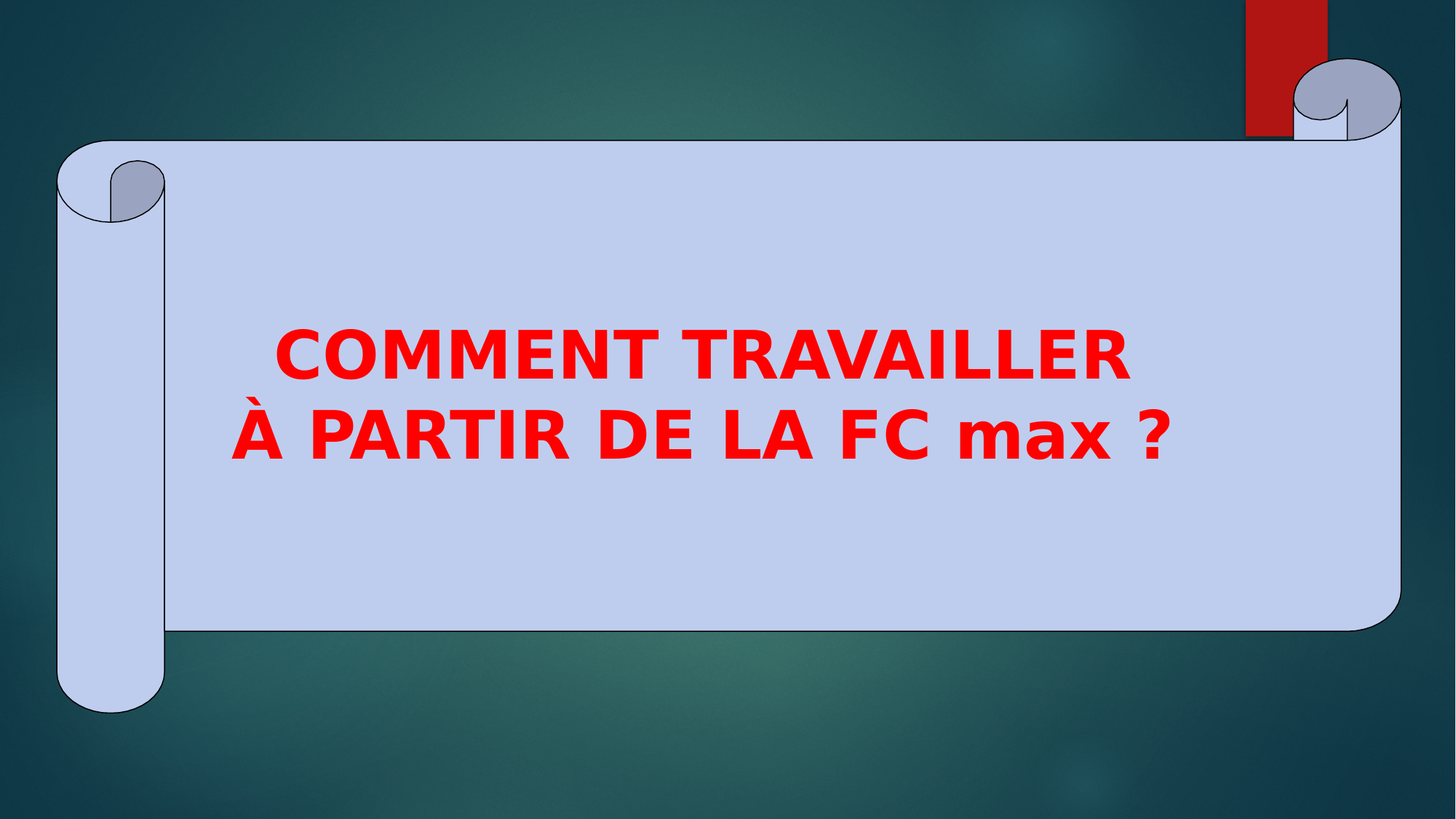

COMMENT TRAVAILLER
À PARTIR DE LA FC max ?